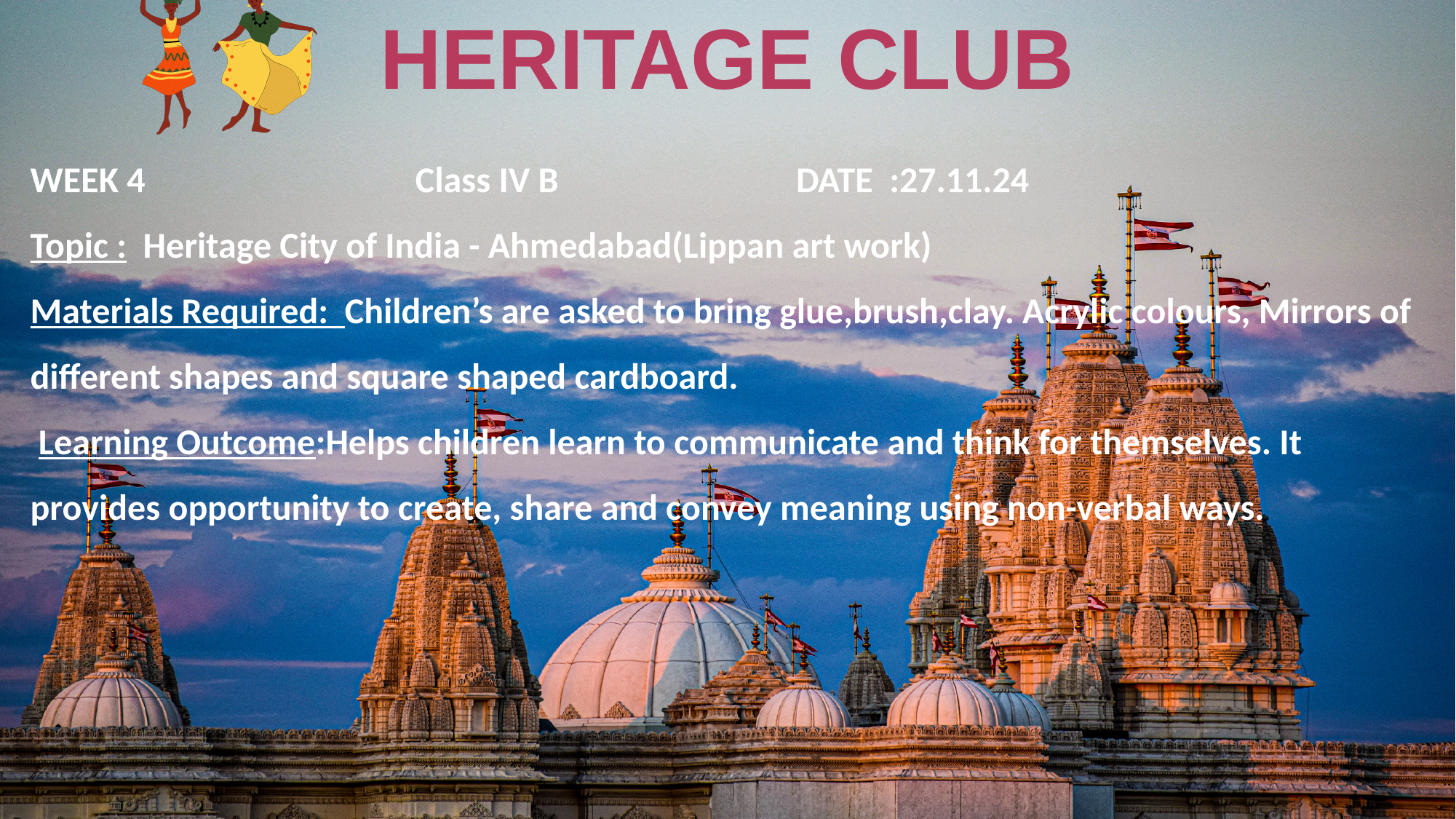

HERITAGE CLUB
WEEK 4                                 Class IV B                             DATE  :27.11.24
Topic :  Heritage City of India - Ahmedabad(Lippan art work)
Materials Required:  Children’s are asked to bring glue,brush,clay. Acrylic colours, Mirrors of different shapes and square shaped cardboard.
 Learning Outcome:Helps children learn to communicate and think for themselves. It provides opportunity to create, share and convey meaning using non-verbal ways.